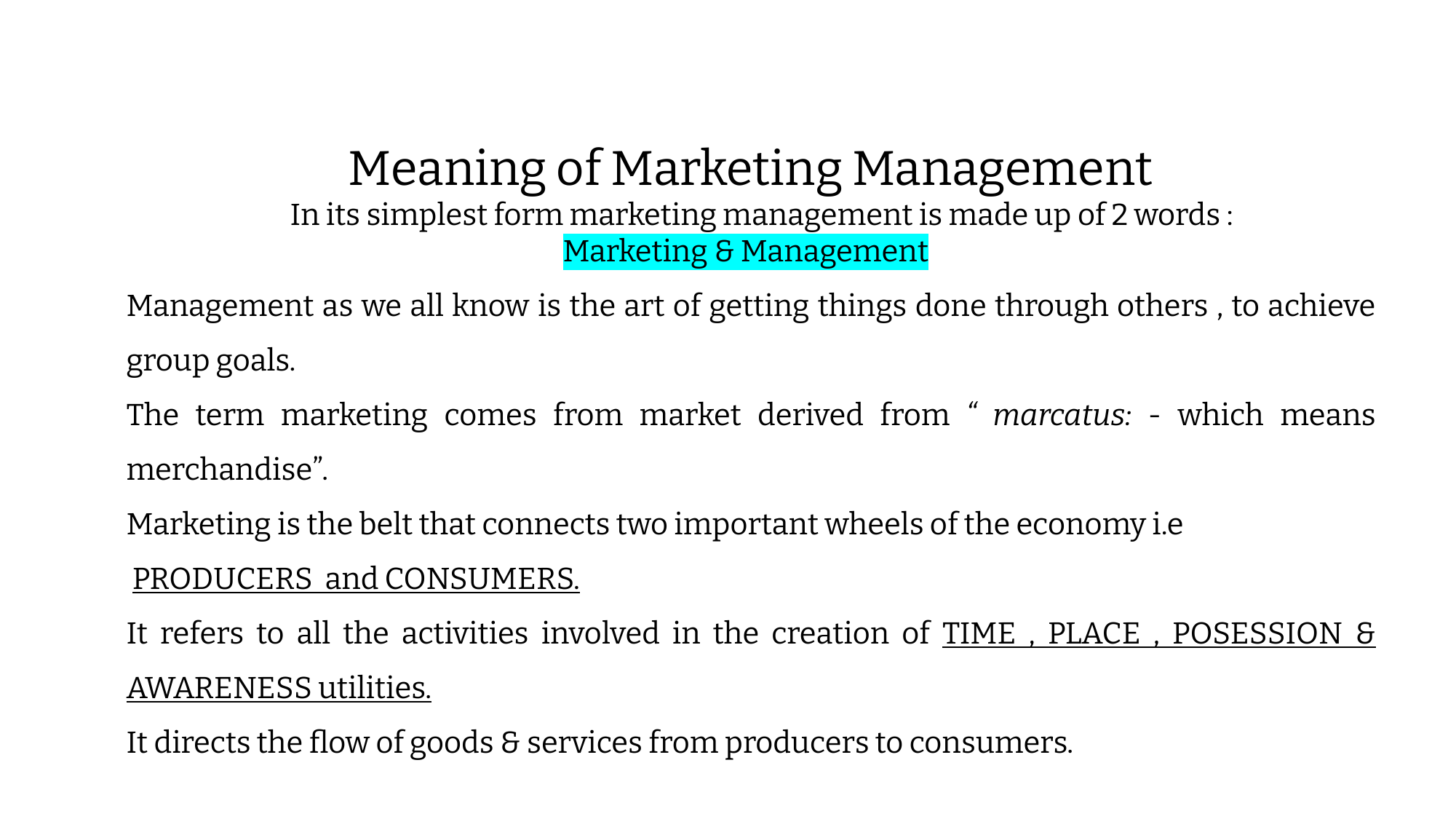

Meaning of Marketing Management
In its simplest form marketing management is made up of 2 words :
Marketing & Management
Management as we all know is the art of getting things done through others , to achieve group goals.
The term marketing comes from market derived from “ marcatus: - which means merchandise”.
Marketing is the belt that connects two important wheels of the economy i.e
 PRODUCERS  and CONSUMERS.
It refers to all the activities involved in the creation of TIME , PLACE , POSESSION & AWARENESS utilities.
It directs the flow of goods & services from producers to consumers.